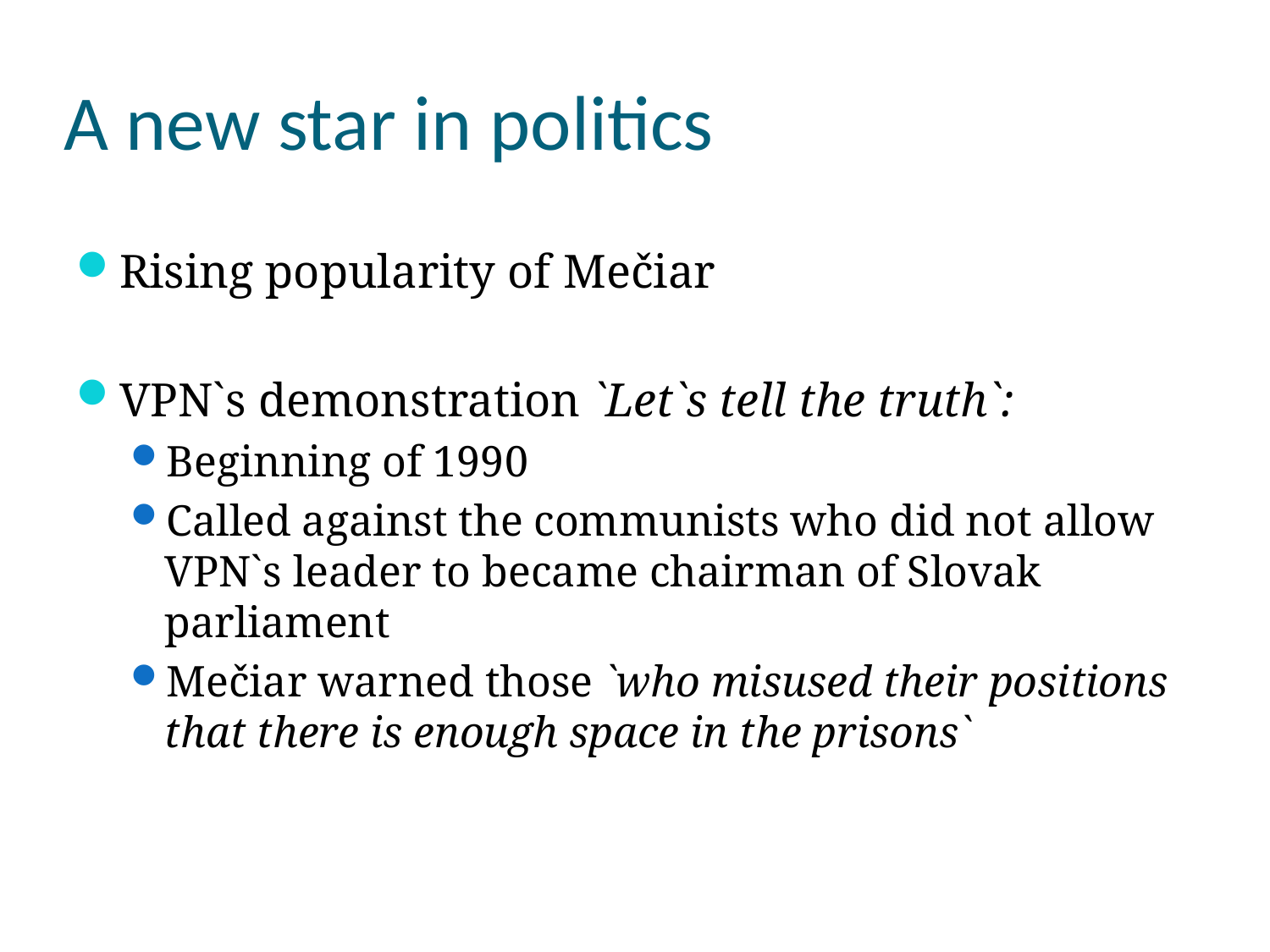

# A new star in politics
Rising popularity of Mečiar

VPN`s demonstration `Let`s tell the truth`:
Beginning of 1990
Called against the communists who did not allow VPN`s leader to became chairman of Slovak parliament
Mečiar warned those `who misused their positions that there is enough space in the prisons`